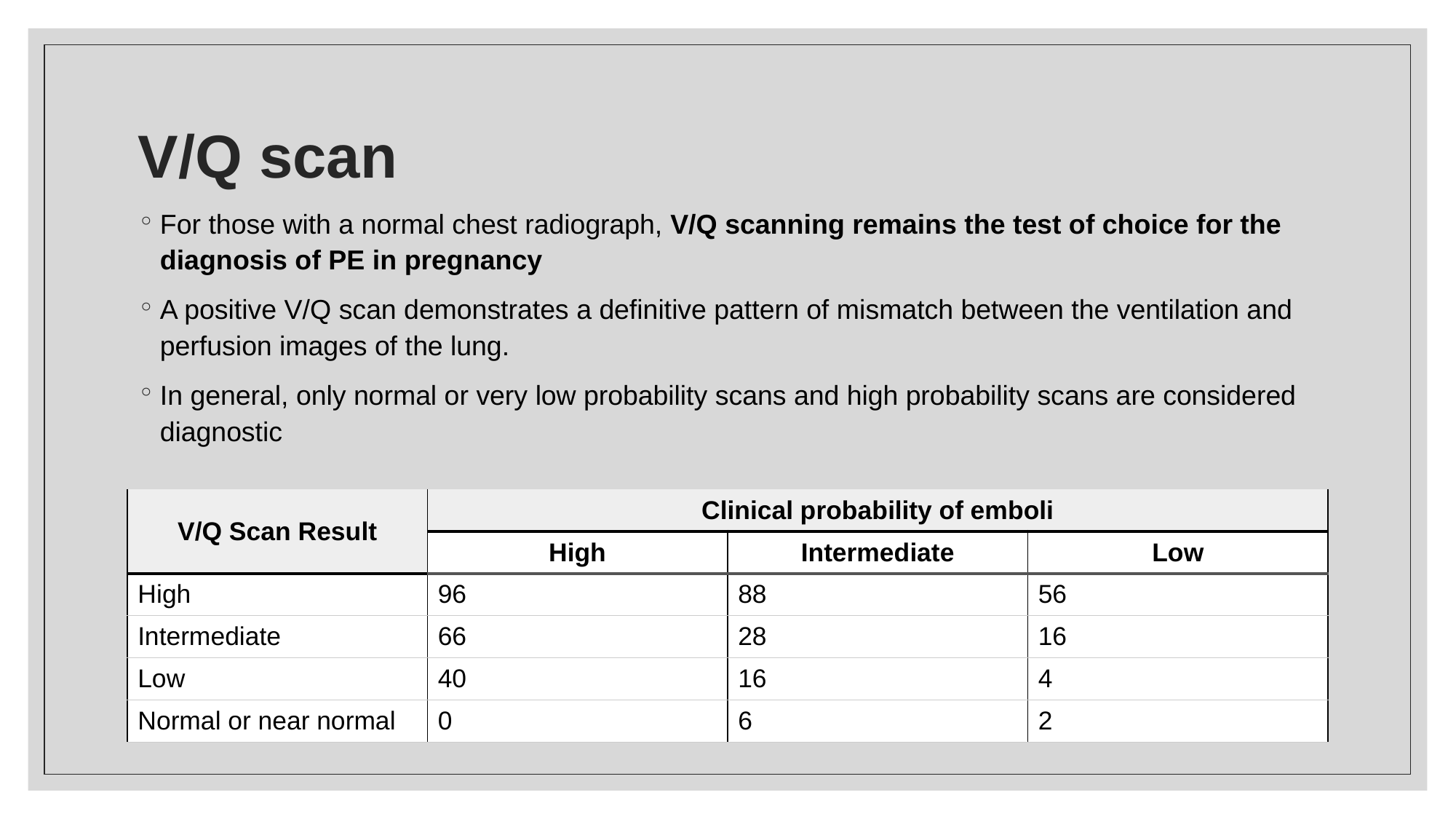

# V/Q scan
For those with a normal chest radiograph, V/Q scanning remains the test of choice for the diagnosis of PE in pregnancy
A positive V/Q scan demonstrates a definitive pattern of mismatch between the ventilation and perfusion images of the lung.
In general, only normal or very low probability scans and high probability scans are considered diagnostic

| V/Q Scan Result | Clinical probability of emboli |  |  |
| --- | --- | --- | --- |
|  | High | Intermediate | Low |
| High | 96 | 88 | 56 |
| Intermediate | 66 | 28 | 16 |
| Low | 40 | 16 | 4 |
| Normal or near normal | 0 | 6 | 2 |